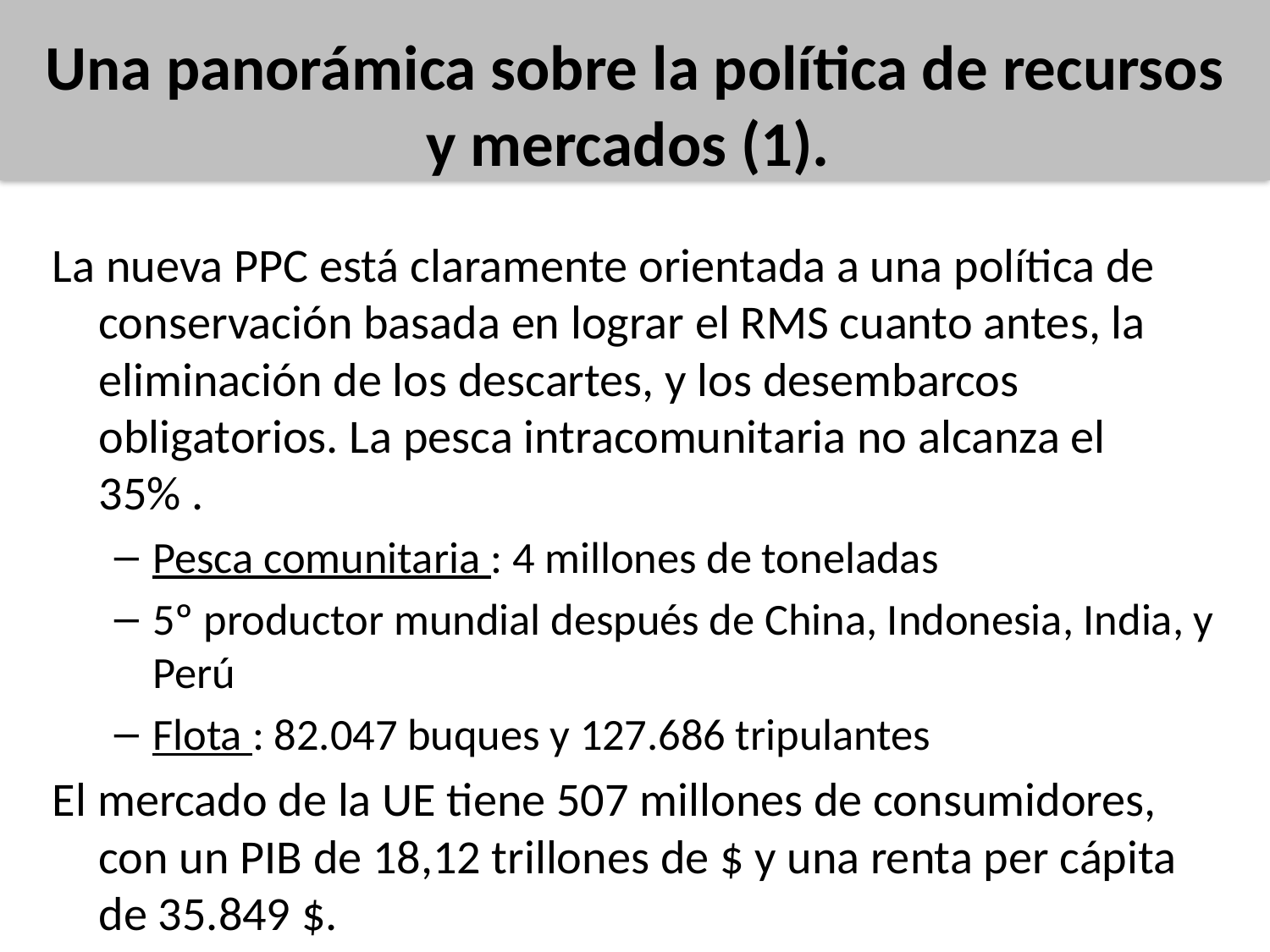

Una panorámica sobre la política de recursos y mercados (1).

La nueva PPC está claramente orientada a una política de conservación basada en lograr el RMS cuanto antes, la eliminación de los descartes, y los desembarcos obligatorios. La pesca intracomunitaria no alcanza el 35% .
Pesca comunitaria : 4 millones de toneladas
5º productor mundial después de China, Indonesia, India, y Perú
Flota : 82.047 buques y 127.686 tripulantes
El mercado de la UE tiene 507 millones de consumidores, con un PIB de 18,12 trillones de $ y una renta per cápita de 35.849 $.